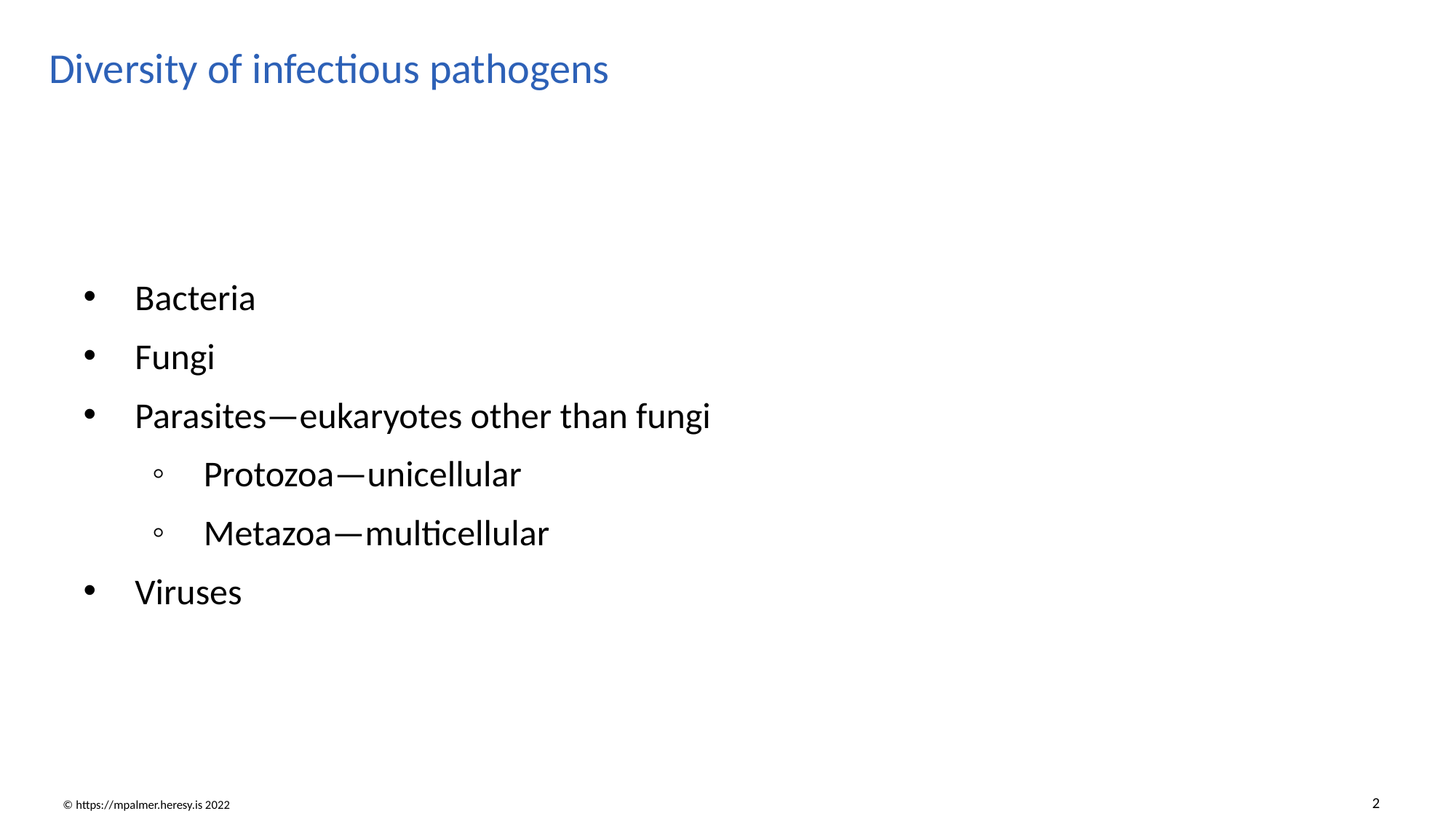

# Diversity of infectious pathogens
Bacteria
Fungi
Parasites—eukaryotes other than fungi
Protozoa—unicellular
Metazoa—multicellular
Viruses